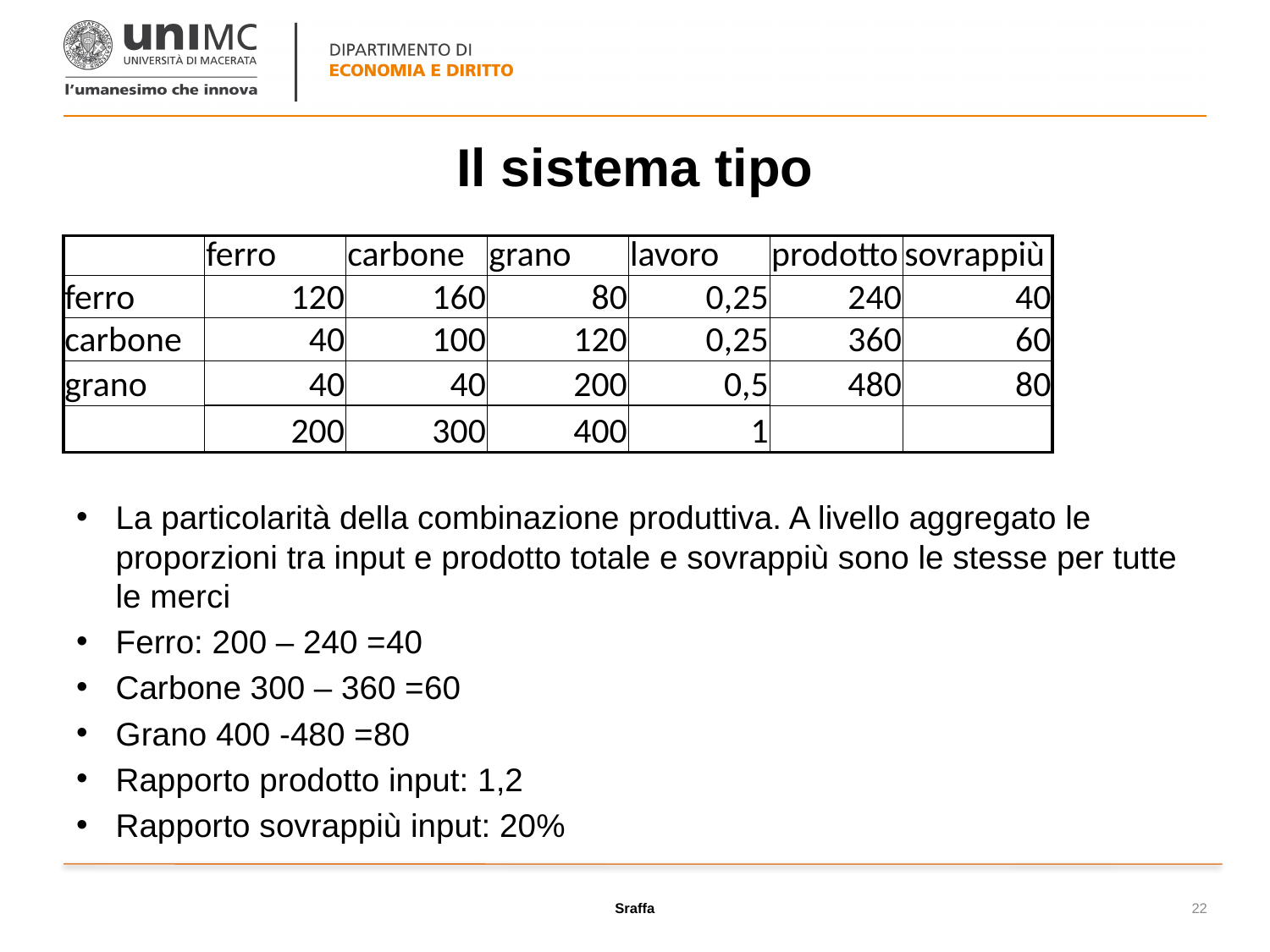

# Il sistema tipo
|  | ferro | carbone | grano | lavoro | prodotto | sovrappiù |
| --- | --- | --- | --- | --- | --- | --- |
| ferro | 120 | 160 | 80 | 0,25 | 240 | 40 |
| carbone | 40 | 100 | 120 | 0,25 | 360 | 60 |
| grano | 40 | 40 | 200 | 0,5 | 480 | 80 |
|  | 200 | 300 | 400 | 1 |  |  |
La particolarità della combinazione produttiva. A livello aggregato le proporzioni tra input e prodotto totale e sovrappiù sono le stesse per tutte le merci
Ferro: 200 – 240 =40
Carbone 300 – 360 =60
Grano 400 -480 =80
Rapporto prodotto input: 1,2
Rapporto sovrappiù input: 20%
Sraffa
22